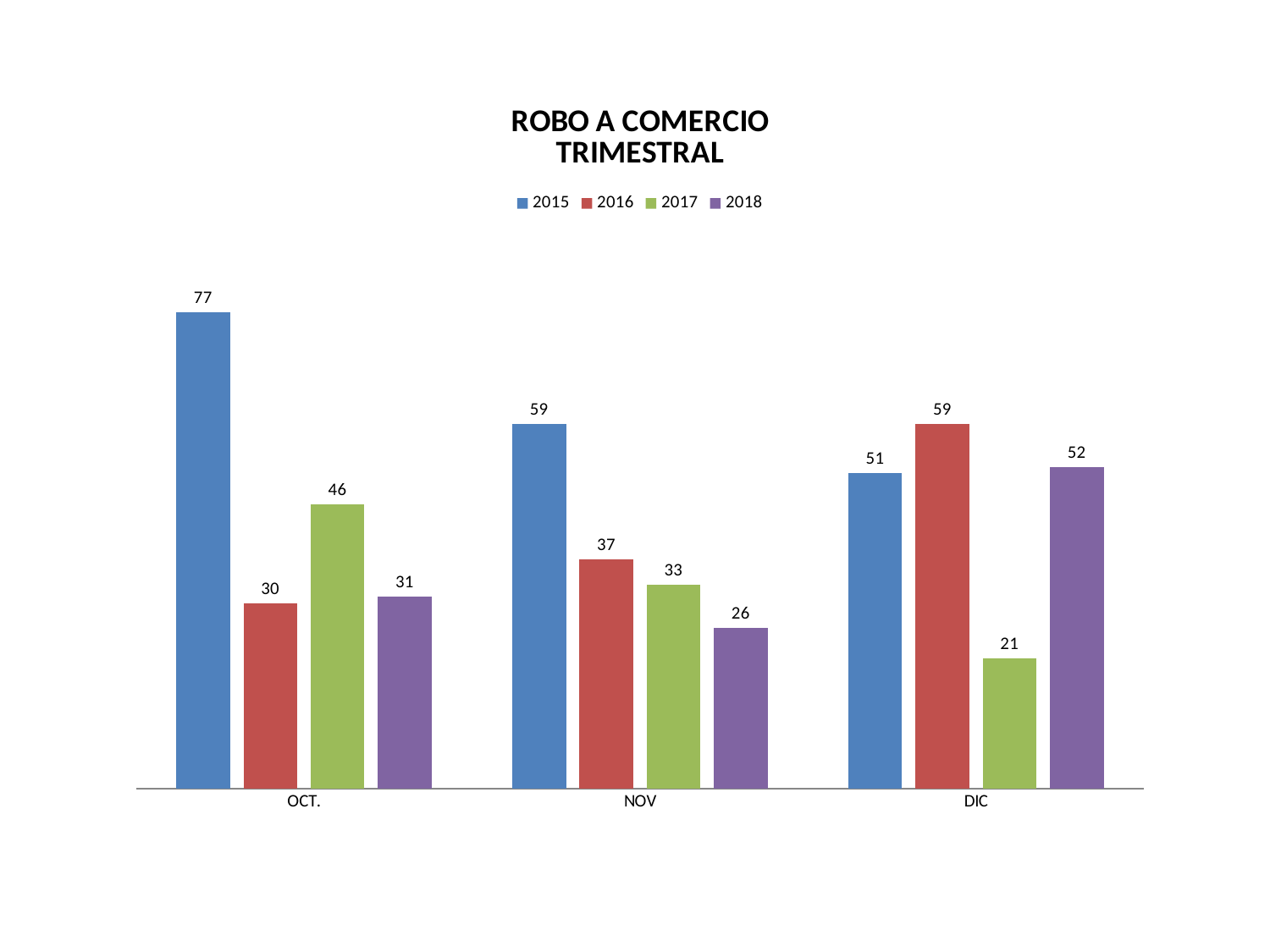

### Chart: ROBO A COMERCIO
TRIMESTRAL

| Category | 2015 | 2016 | 2017 | 2018 |
|---|---|---|---|---|
| OCT. | 77.0 | 30.0 | 46.0 | 31.0 |
| NOV | 59.0 | 37.0 | 33.0 | 26.0 |
| DIC | 51.0 | 59.0 | 21.0 | 52.0 |